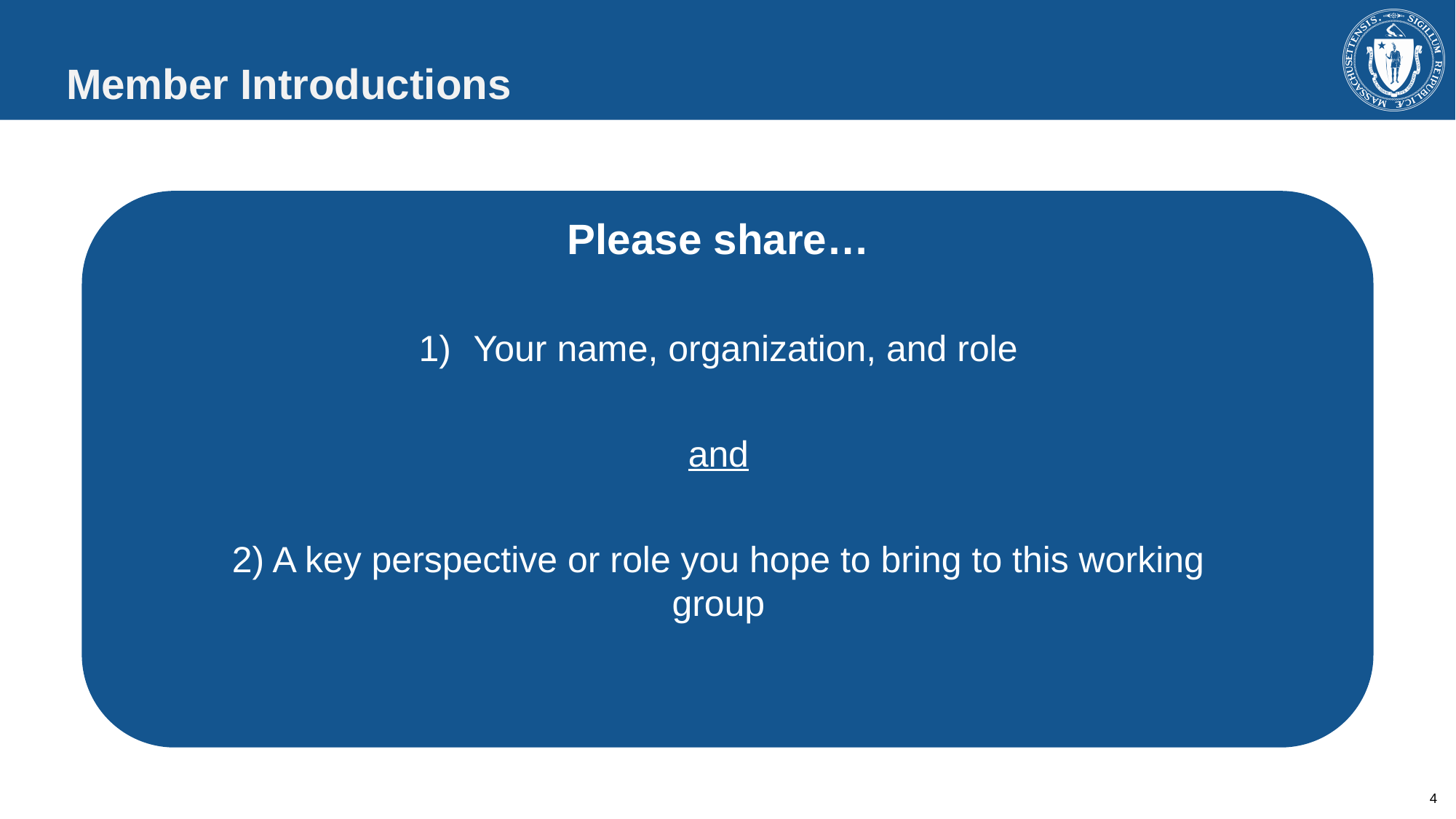

Member Introductions

Please share…

Your name, organization, and role

and

2) A key perspective or role you hope to bring to this working group